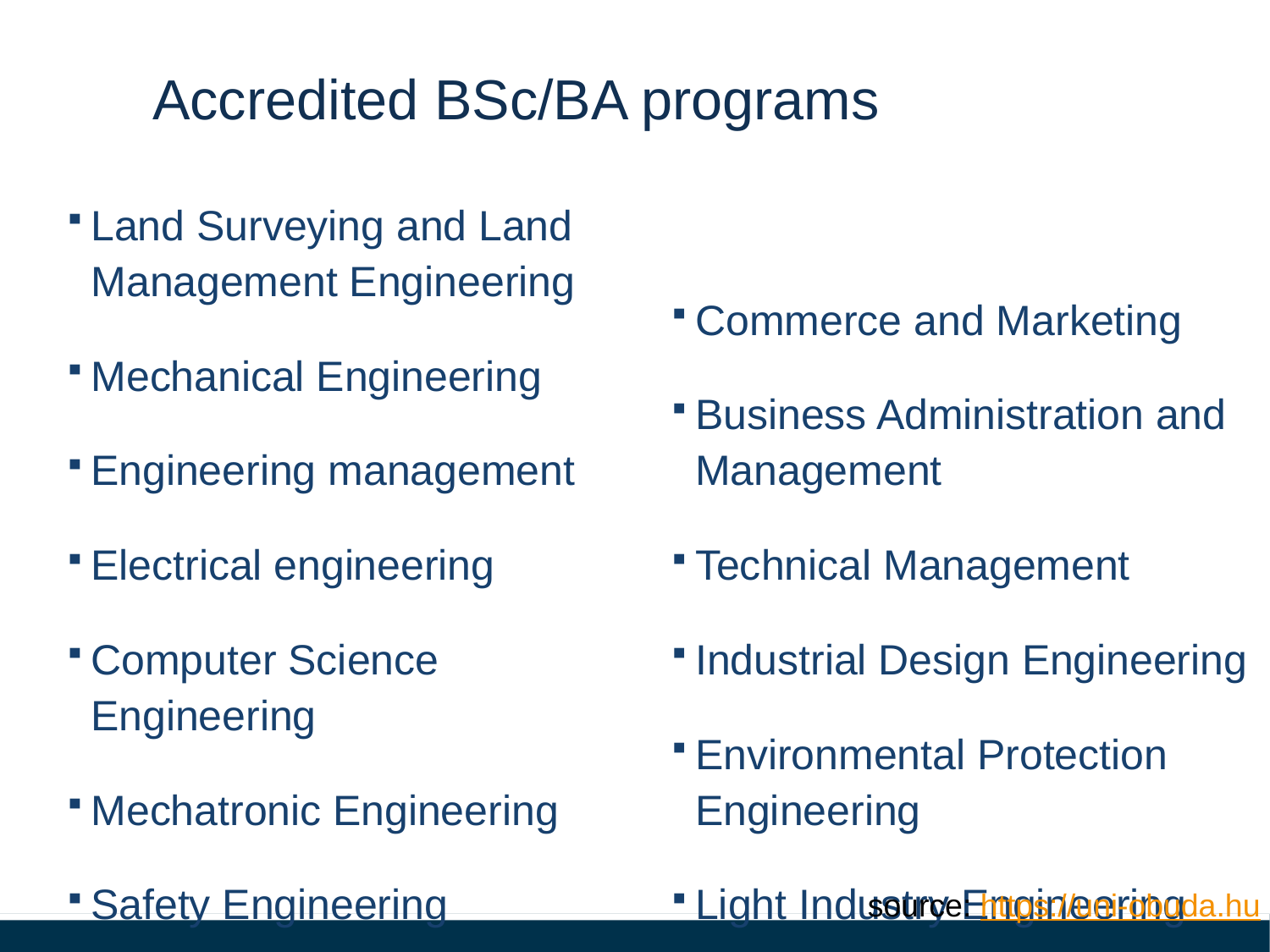

# Accredited BSc/BA programs
Land Surveying and Land Management Engineering
Mechanical Engineering
Engineering management
Electrical engineering
Computer Science Engineering
Mechatronic Engineering
Safety Engineering

Commerce and Marketing
Business Administration and Management
Technical Management
Industrial Design Engineering
Environmental Protection Engineering
Light Industry Engineering
source: https://uni-obuda.hu